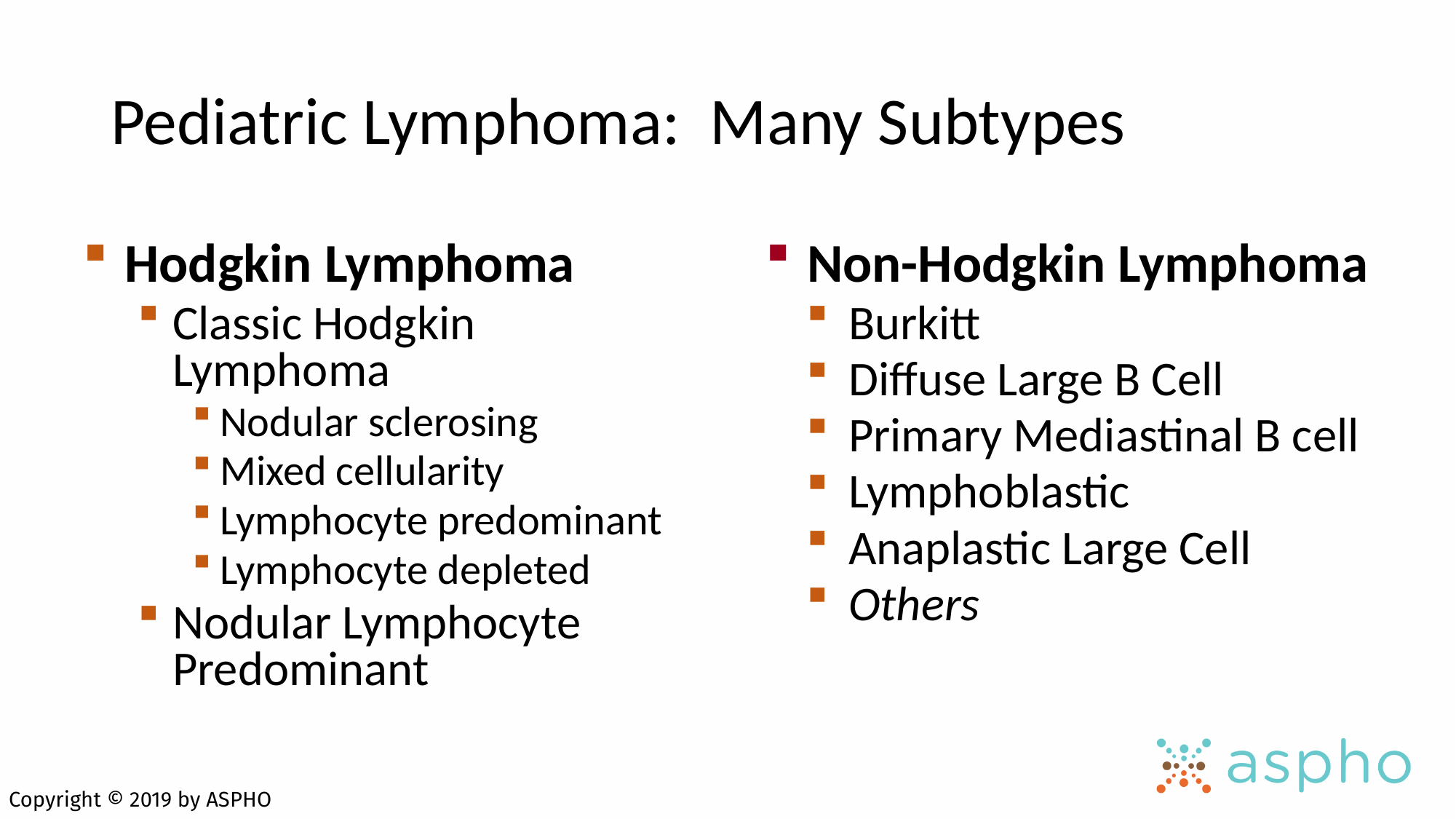

# Pediatric Lymphoma:  Many Subtypes
Hodgkin Lymphoma
Classic Hodgkin Lymphoma
Nodular sclerosing
Mixed cellularity
Lymphocyte predominant
Lymphocyte depleted
Nodular Lymphocyte Predominant
Non-Hodgkin Lymphoma
Burkitt
Diffuse Large B Cell
Primary Mediastinal B cell
Lymphoblastic
Anaplastic Large Cell
Others

Copyright © 2019 by ASPHO